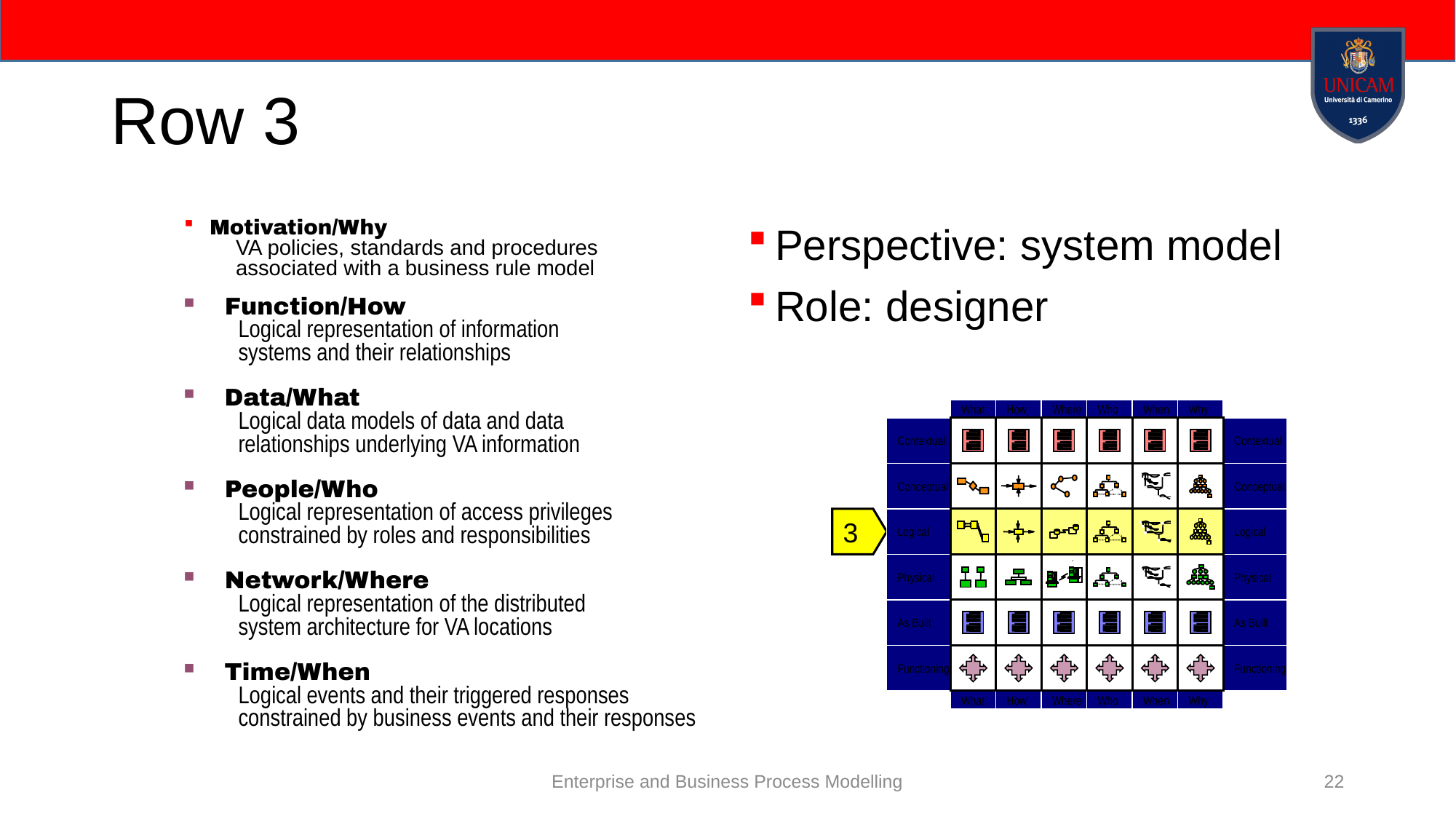

# Row 3
Motivation/Why
VA policies, standards and procedures
associated with a business rule model
Perspective: system model
Role: designer

Function/How
Logical representation of information
systems and their relationships
Data/What
Logical data models of data and data
relationships underlying VA information
What
How
Where
Who
When
Why
Contextual

Contextual

Conceptual

Conceptual

Logical

Logical

Physical

Physical

As Built

As Built

Functioning

Functioning

What
How
Where
Who
When
Why
People/Who
Logical representation of access privileges
constrained by roles and responsibilities

3

Network/Where
Logical representation of the distributed
system architecture for VA locations
Time/When
Logical events and their triggered responses
constrained by business events and their responses
Enterprise and Business Process Modelling
22